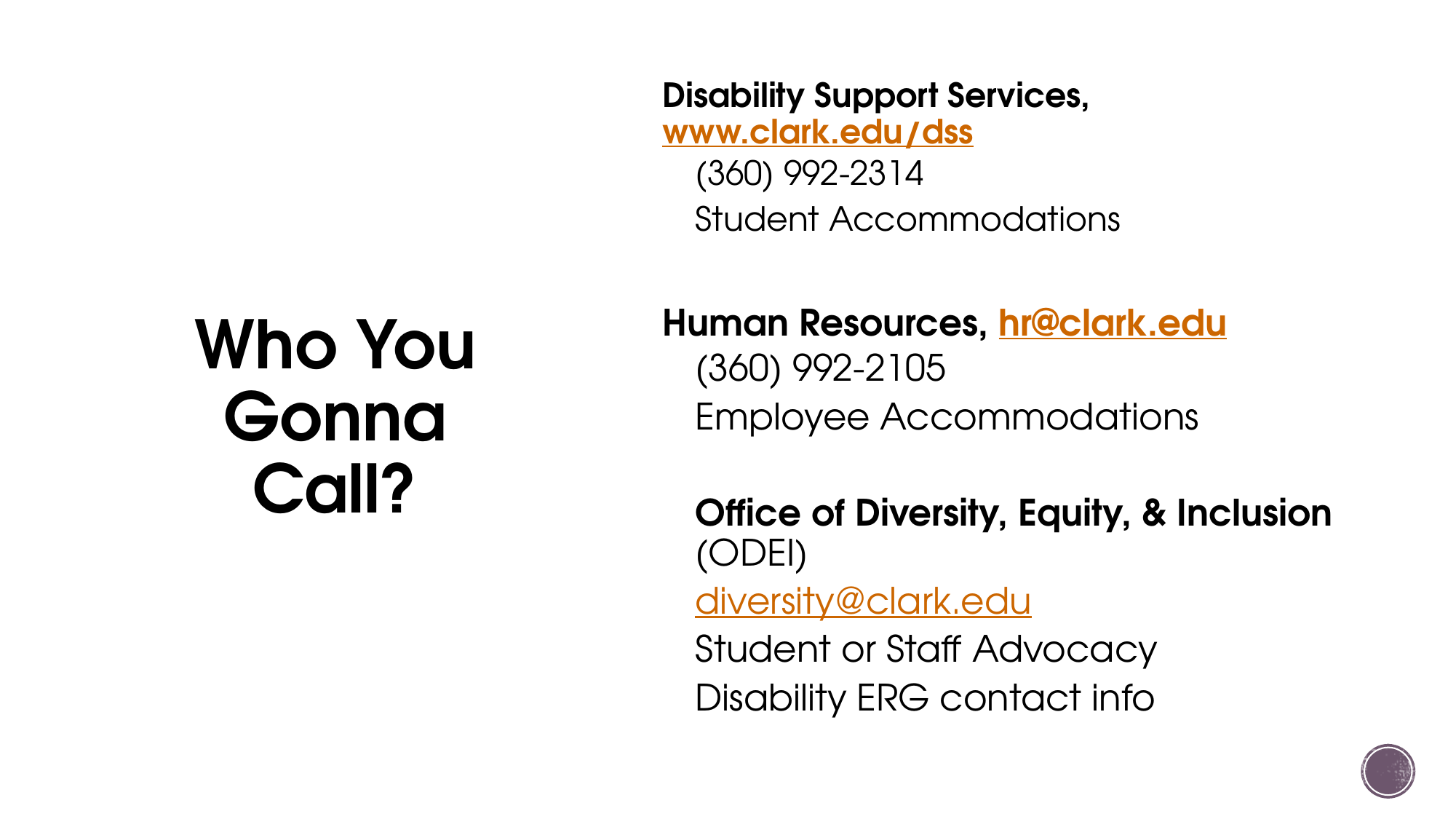

Disability Support Services, www.clark.edu/dss
(360) 992-2314
Student Accommodations

Human Resources, hr@clark.edu
(360) 992-2105
Employee Accommodations

Office of Diversity, Equity, & Inclusion (ODEI)
diversity@clark.edu
Student or Staff Advocacy
Disability ERG contact info

# Who You Gonna Call?